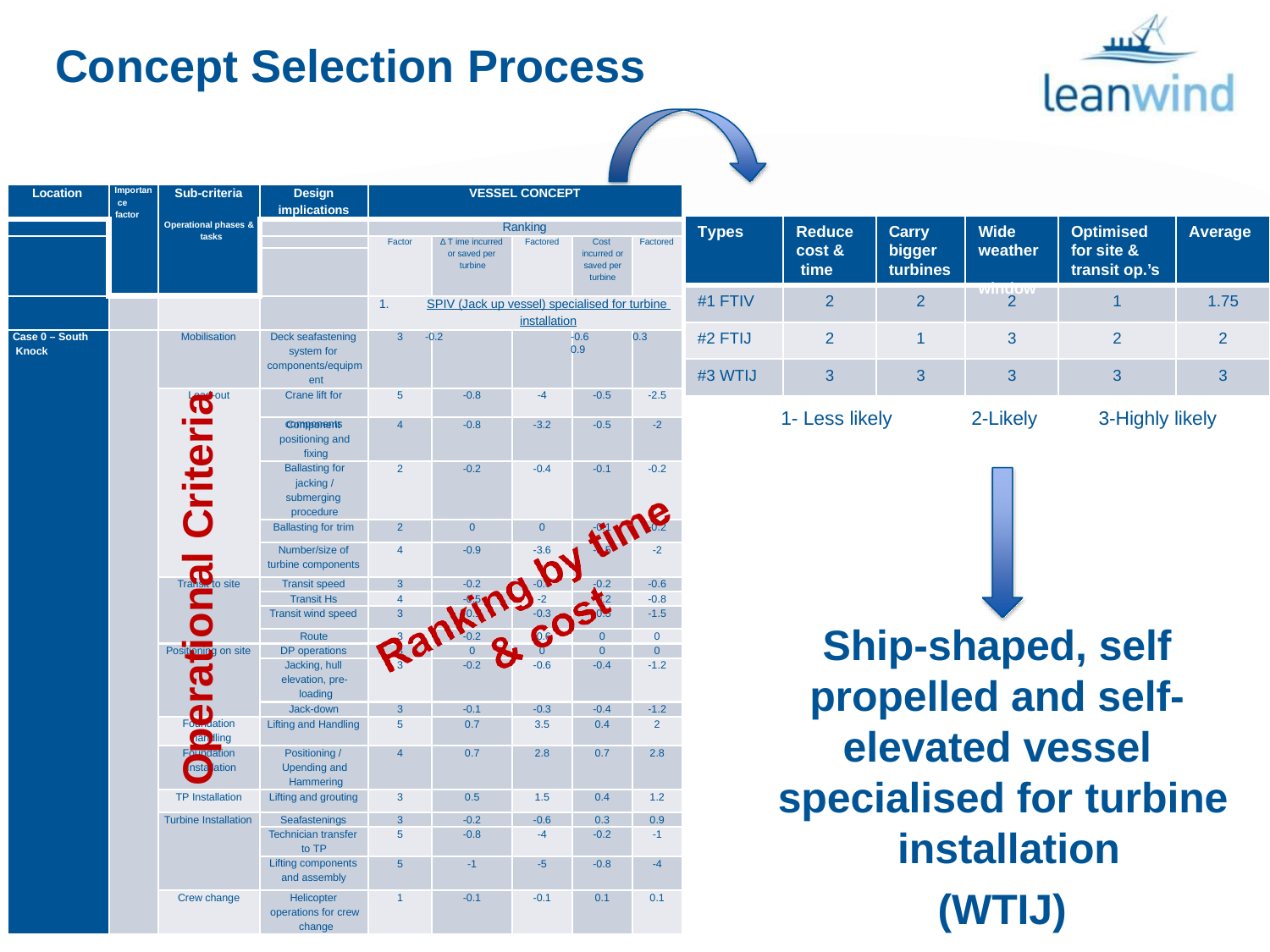

# Concept Selection Process

Design  implications
Importan  ce factor
Location
Sub-criteria
VESSEL CONCEPT

Operational phases &  tasks

Ranking

Types
Reduce
Carry
Wide
Optimised
Average
Δ T ime incurred  or saved per  turbine
Cost  incurred or  saved per  turbine
Factor
Factored
Factored

cost &  time
bigger  turbines
weather  window
for site &  transit op.’s

#1 FTIV
2
2
2
1
1.75
SPIV (Jack up vessel) specialised for turbine  installation
-0.2	-0.6	0.3	0.9
1.

#2 FTIJ
2
1
3
2
2
Case 0 – South  Knock
Deck seafastening  system for  components/equipm  ent
Mobilisation
3

#3 WTIJ
3
3
3
3
3
Crane lift for  components
Load-out
5
-0.8
-4
-0.5
-2.5

Operational Criteria

1- Less likely
2-Likely
3-Highly likely
Component  positioning and  fixing
4
-0.8
-3.2
-0.5
-2

Ballasting for  jacking /  submerging  procedure
2
-0.2
-0.4
-0.1
-0.2

Ballasting for trim
2
0
0
-0.1
-0.2

Number/size of  turbine components
4
-0.9
-3.6
-0.5
-2

Transit to site
Transit speed
3
-0.2
-0.6
-0.2
-0.6

Transit Hs
4
-0.5
-2
-0.2
-0.8

Transit wind speed
3
-0.1
-0.3
-0.5
-1.5

Ship-shaped, self  propelled and self-  elevated vessel  specialised for turbine  installation
(WTIJ)
Route
3
-0.2
-0.6
0
0

Positioning on site
DP operations
3
0
0
0
0

Jacking, hull  elevation, pre-  loading
3
-0.2
-0.6
-0.4
-1.2

Jack-down
3
-0.1
-0.3
-0.4
-1.2

Foundation  handling
Lifting and Handling
5
0.7
3.5
0.4
2

Foundation  Installation
Positioning /  Upending and  Hammering
4
0.7
2.8
0.7
2.8

TP Installation
Lifting and grouting
3
0.5
1.5
0.4
1.2

Turbine Installation
Seafastenings
3
-0.2
-0.6
0.3
0.9

Technician transfer  to TP
5
-0.8
-4
-0.2
-1

Lifting components  and assembly
5
-1
-5
-0.8
-4

Helicopter  operations for crew  change
Crew change
1
-0.1
-0.1
0.1
0.1